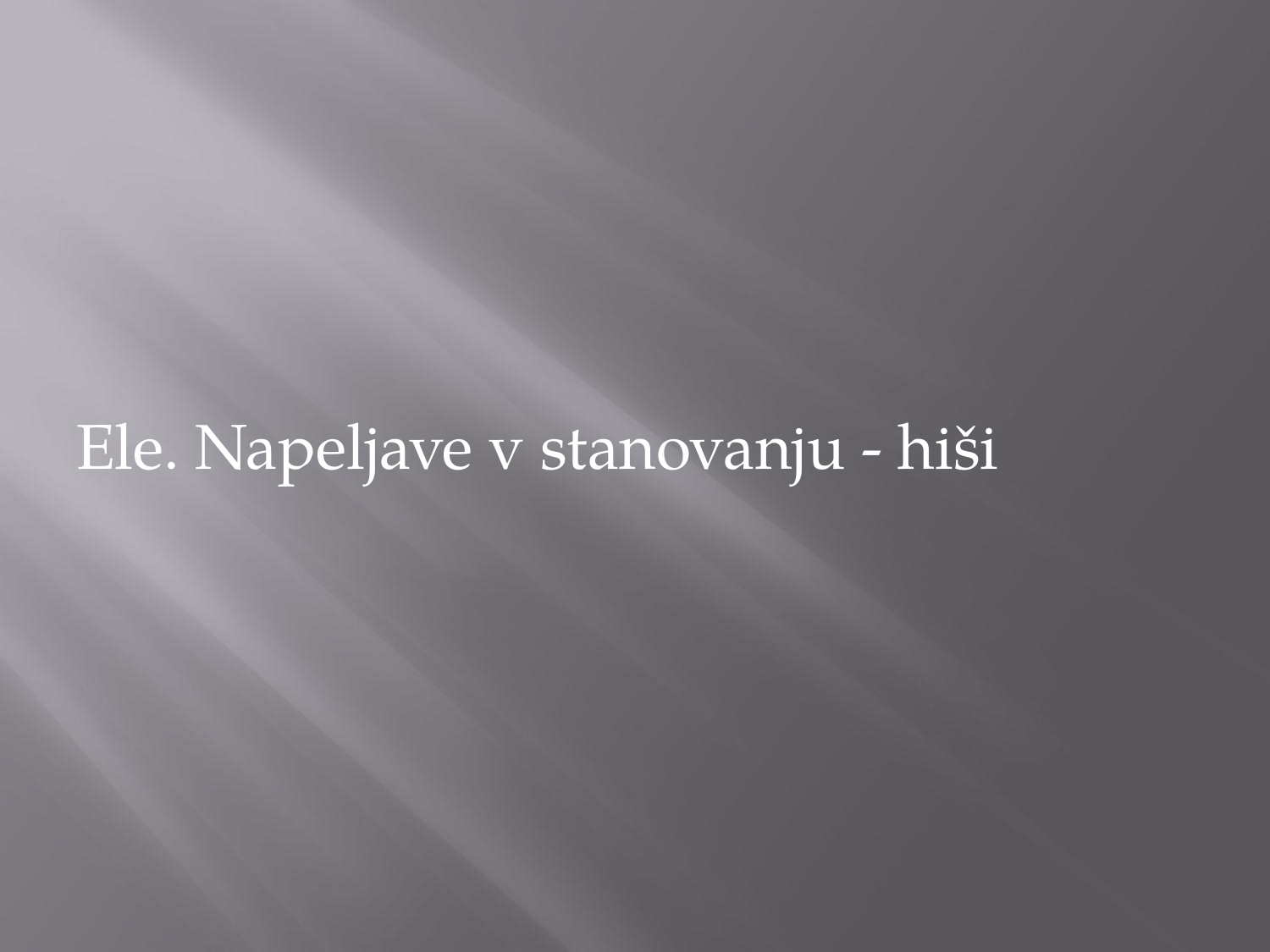

#

Ele. Napeljave v stanovanju - hiši